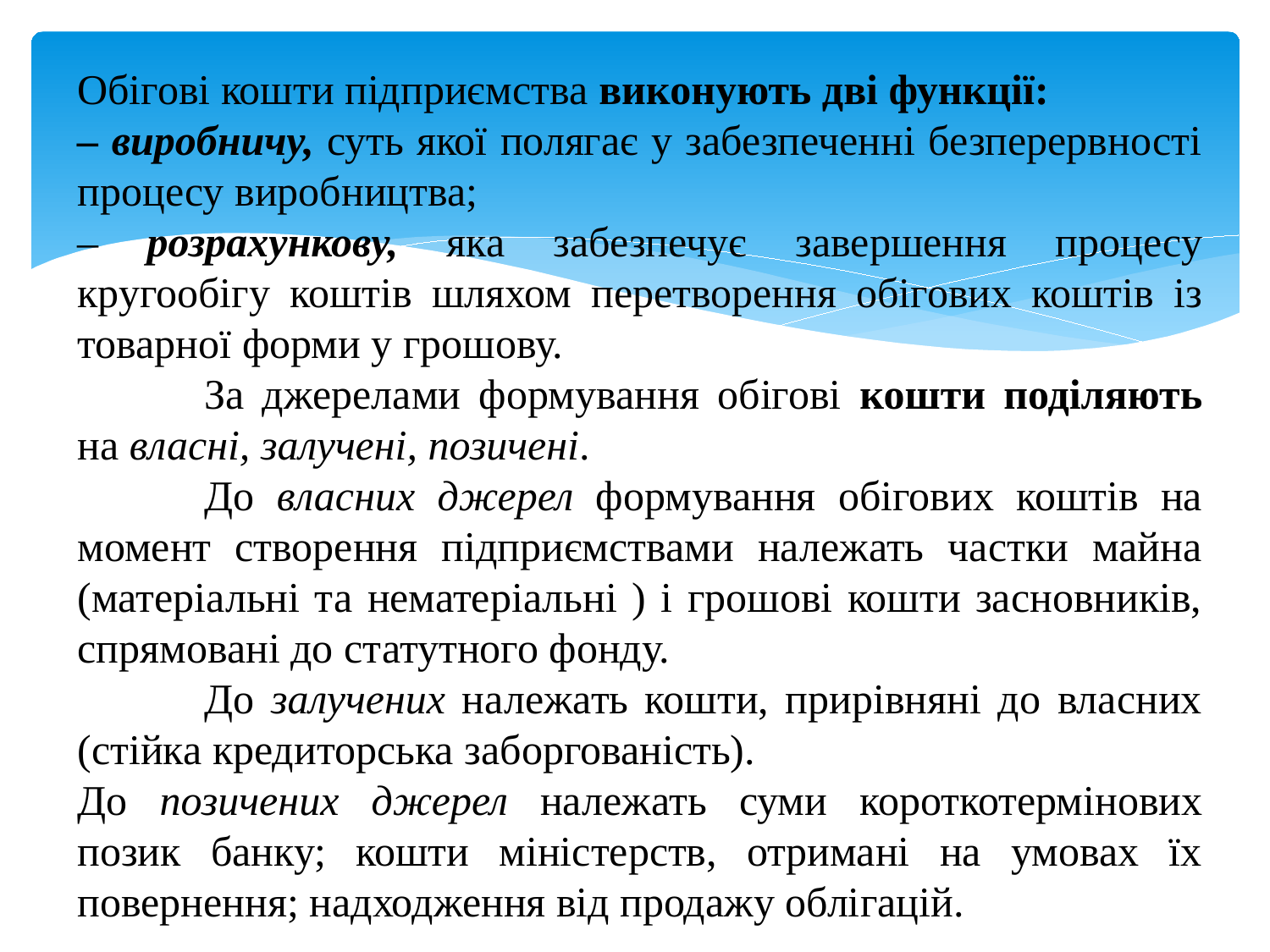

Обігові кошти підприємства виконують дві функції:
– виробничу, суть якої полягає у забезпеченні безперервності процесу виробництва;
– розрахункову, яка забезпечує завершення процесу кругообігу коштів шляхом перетворення обігових коштів із товарної форми у грошову.
	За джерелами формування обігові кошти поділяють на власні, залучені, позичені.
	До власних джерел формування обігових коштів на момент створення підприємствами належать частки майна (матеріальні та нематеріальні ) і грошові кошти засновників, спрямовані до статутного фонду.
	До залучених належать кошти, прирівняні до власних (стійка кредиторська заборгованість).
До позичених джерел належать суми короткотермінових позик банку; кошти міністерств, отримані на умовах їх повернення; надходження від продажу облігацій.